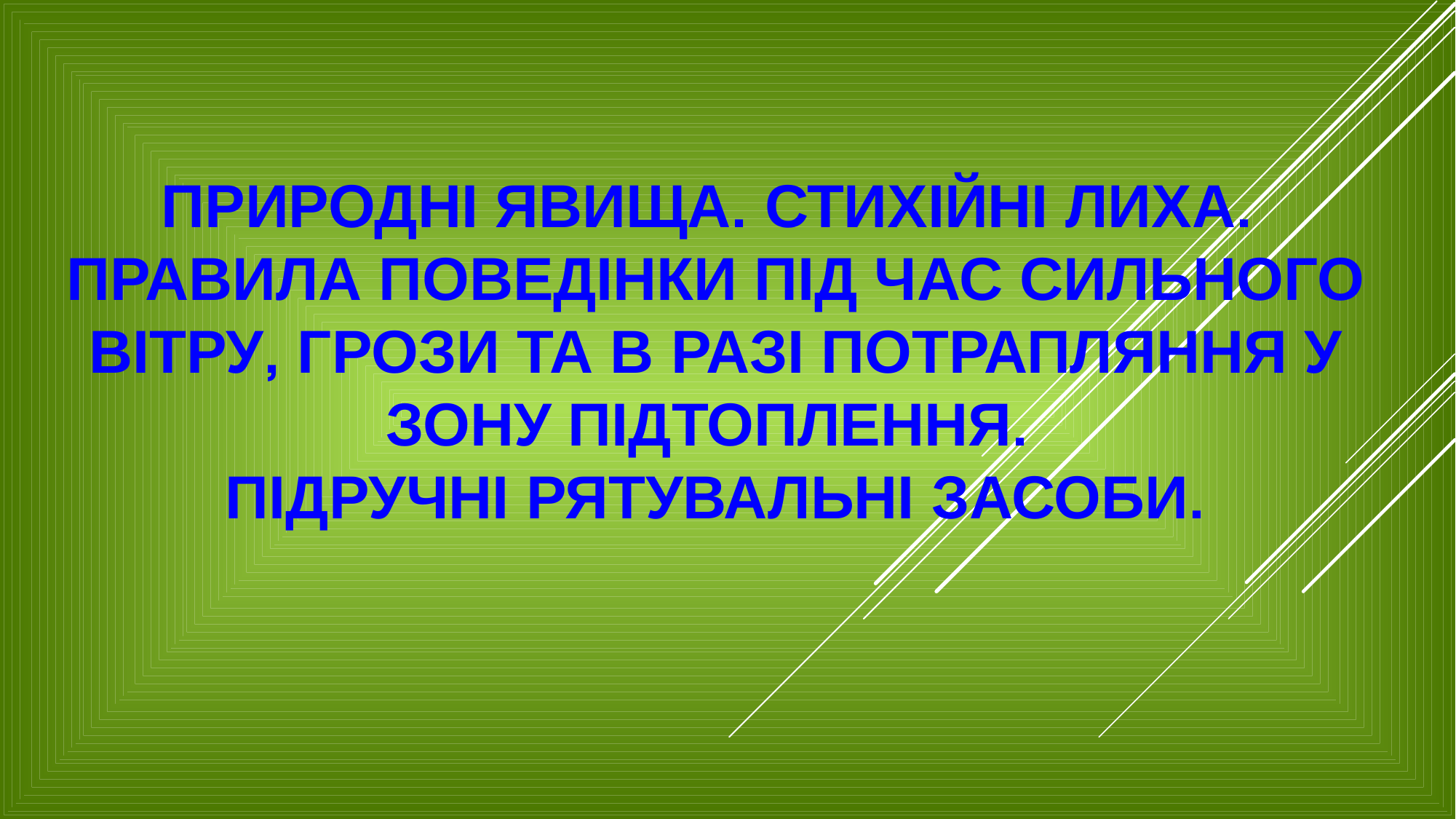

# ПРИРОДНІ ЯВИЩА. Стихійні лиха. Правила поведінки під час сильного вітру, грози та в разі потрапляння у зону підтоплення. Підручні рятувальні засоби.